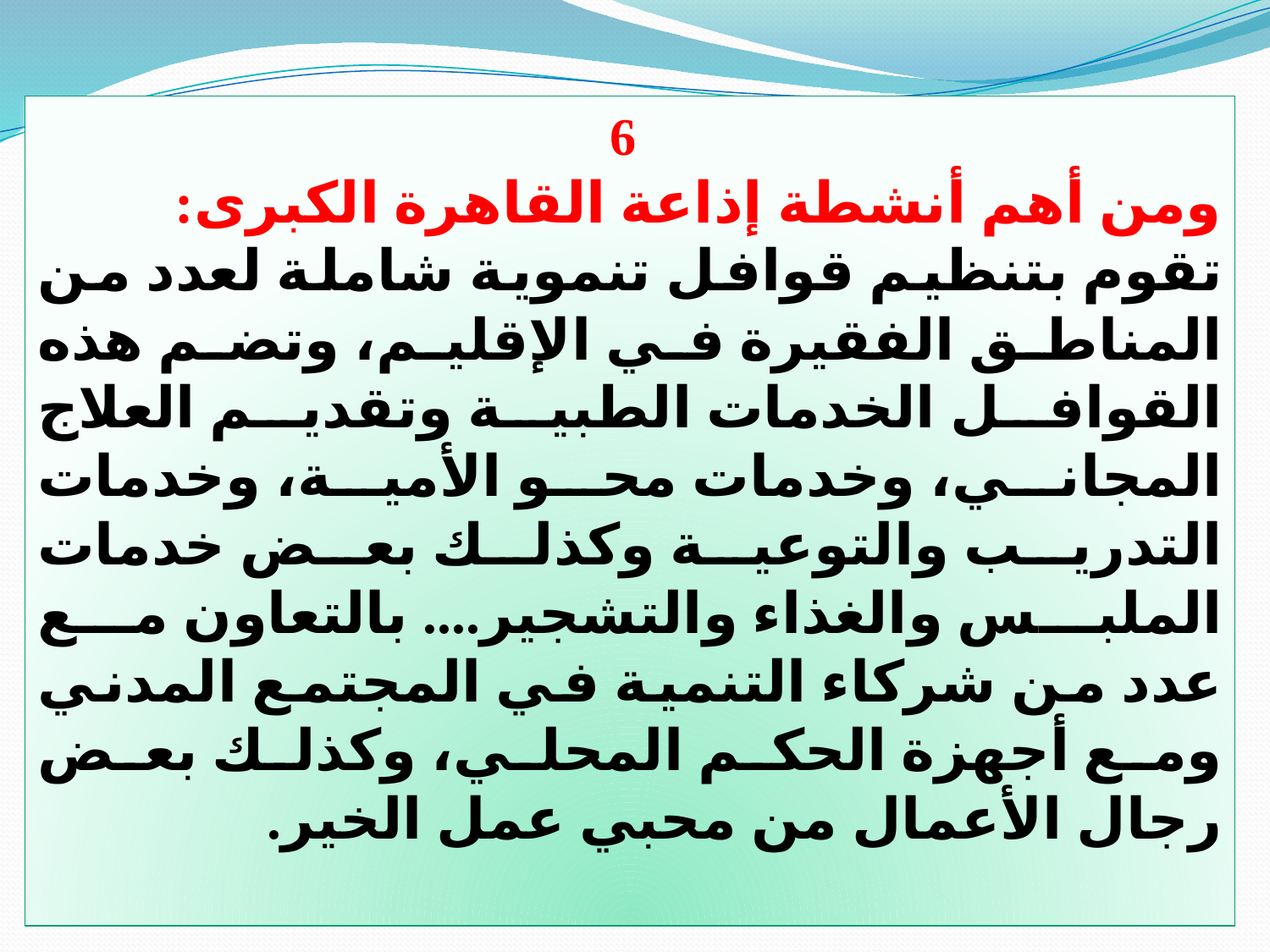

6
ومن أهم أنشطة إذاعة القاهرة الكبرى:
تقوم بتنظيم قوافل تنموية شاملة لعدد من المناطق الفقيرة في الإقليم، وتضم هذه القوافل الخدمات الطبية وتقديم العلاج المجاني، وخدمات محو الأمية، وخدمات التدريب والتوعية وكذلك بعض خدمات الملبس والغذاء والتشجير.... بالتعاون مع عدد من شركاء التنمية في المجتمع المدني ومع أجهزة الحكم المحلي، وكذلك بعض رجال الأعمال من محبي عمل الخير.